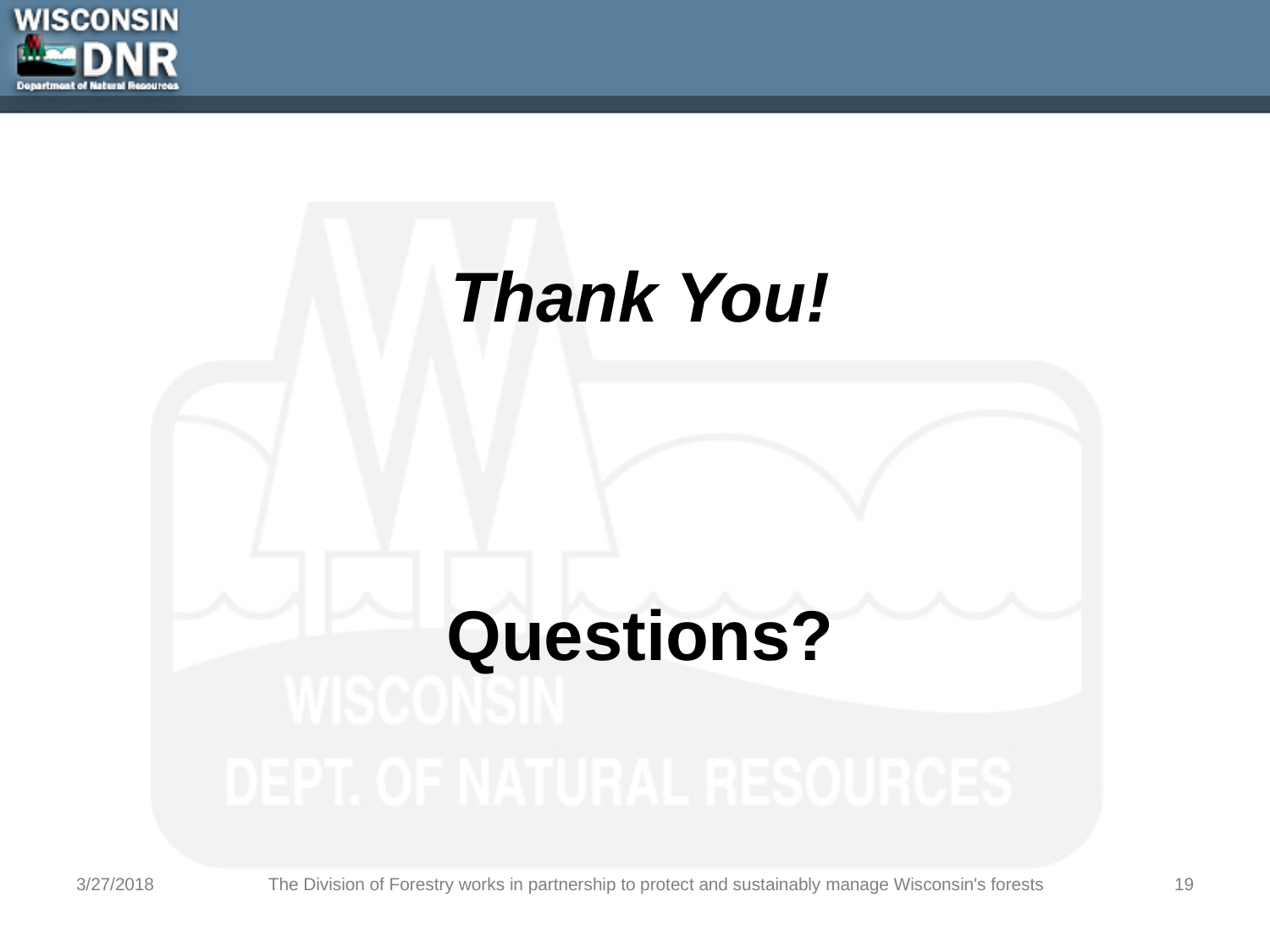

Thank You!

Questions?
3/27/2018
The Division of Forestry works in partnership to protect and sustainably manage Wisconsin's forests
19